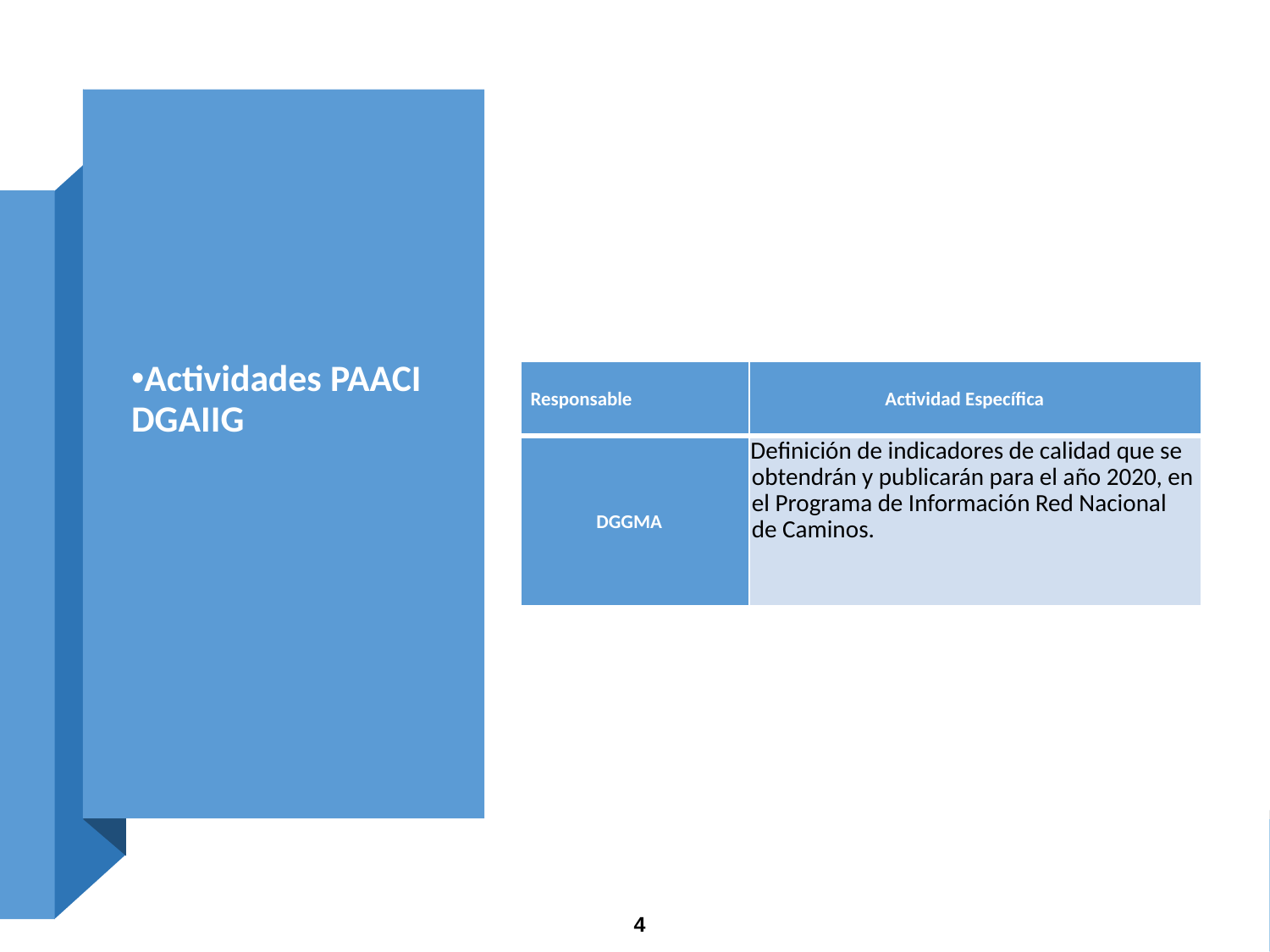

Actividades PAACI DGAIIG
| Responsable | Actividad Específica |
| --- | --- |
| DGGMA | Definición de indicadores de calidad que se obtendrán y publicarán para el año 2020, en el Programa de Información Red Nacional de Caminos. |
4